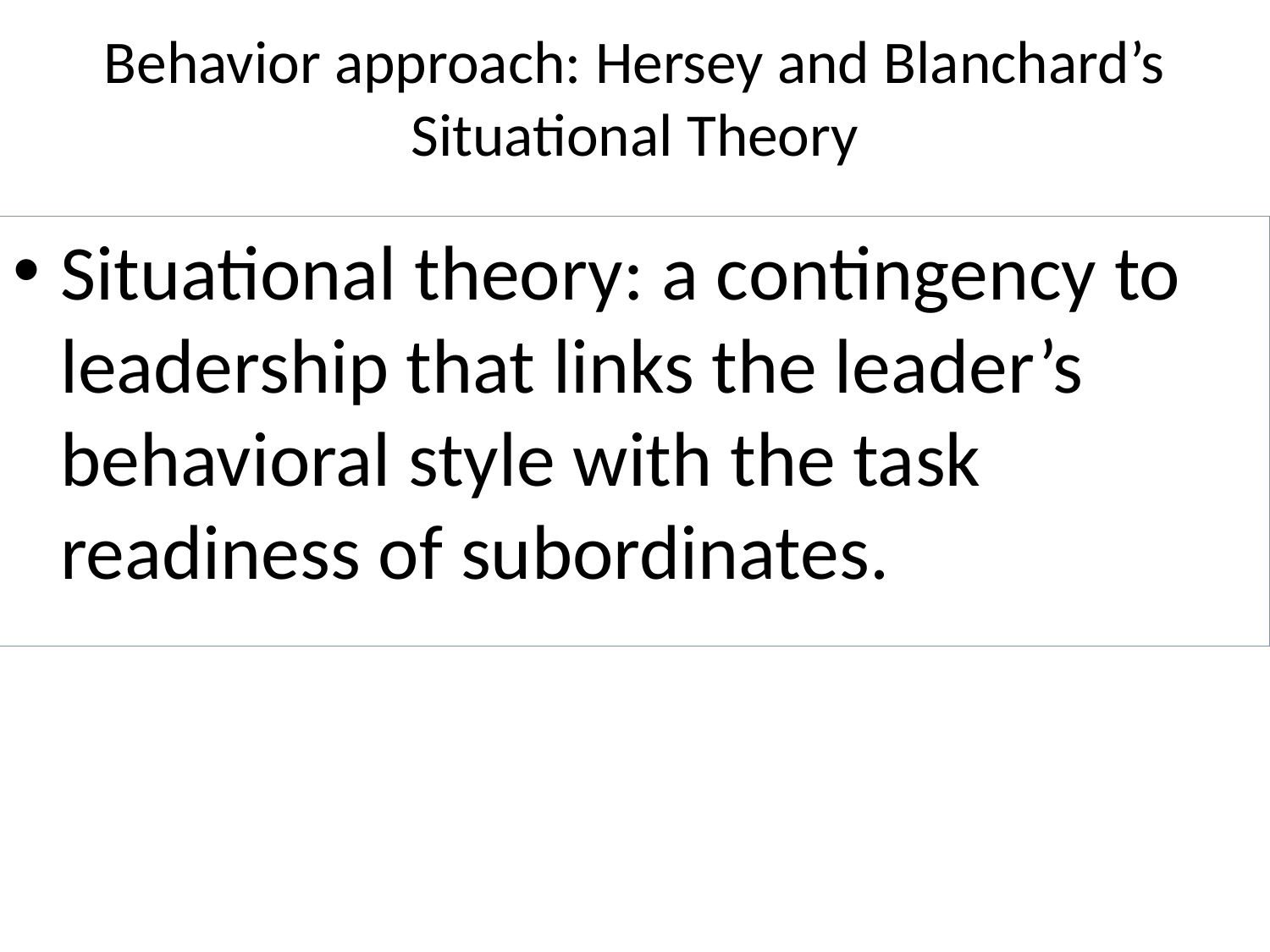

Behavior approach: Hersey and Blanchard’s Situational Theory
Situational theory: a contingency to leadership that links the leader’s behavioral style with the task readiness of subordinates.